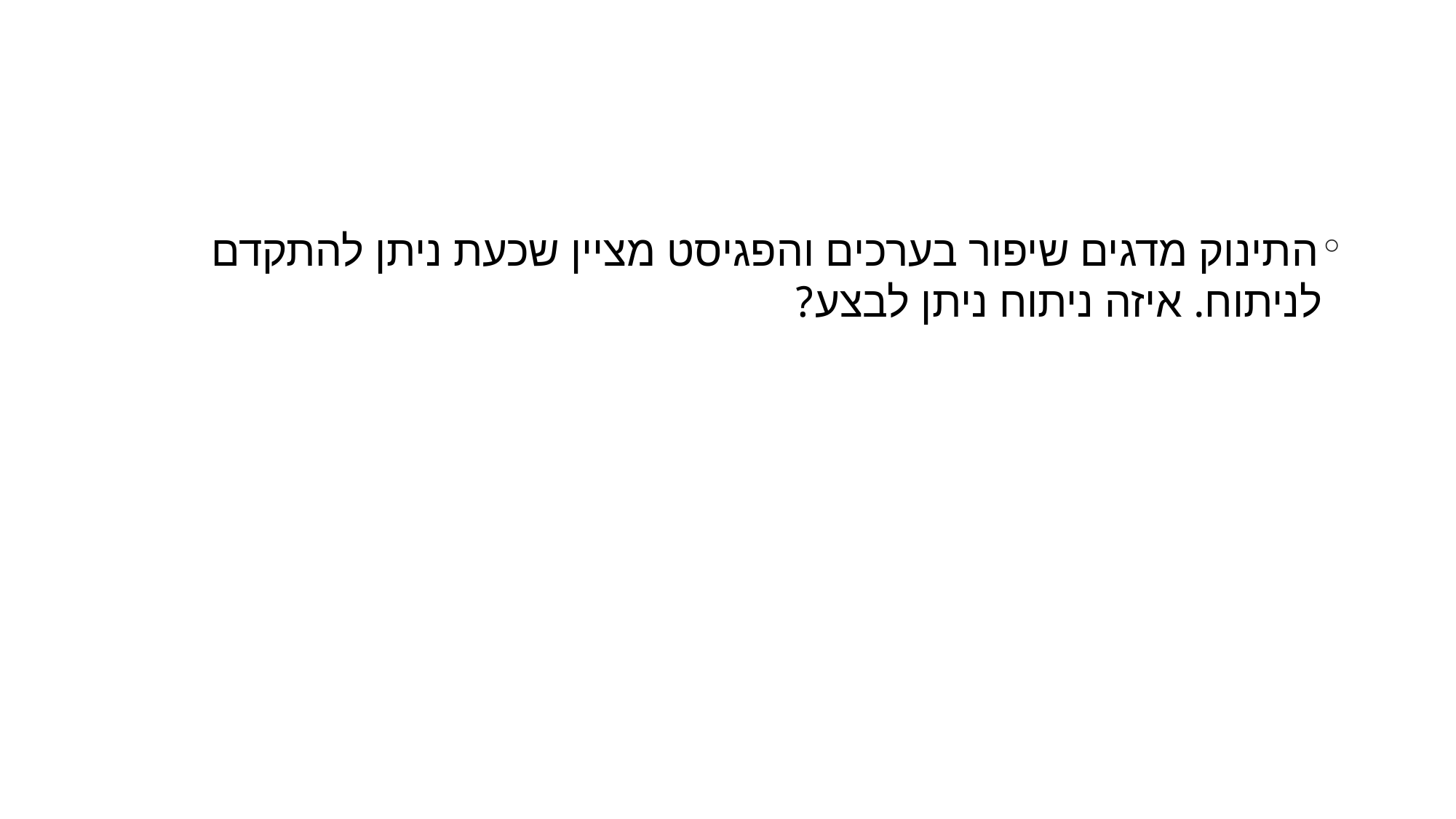

#
התינוק מדגים שיפור בערכים והפגיסט מציין שכעת ניתן להתקדם לניתוח. איזה ניתוח ניתן לבצע?